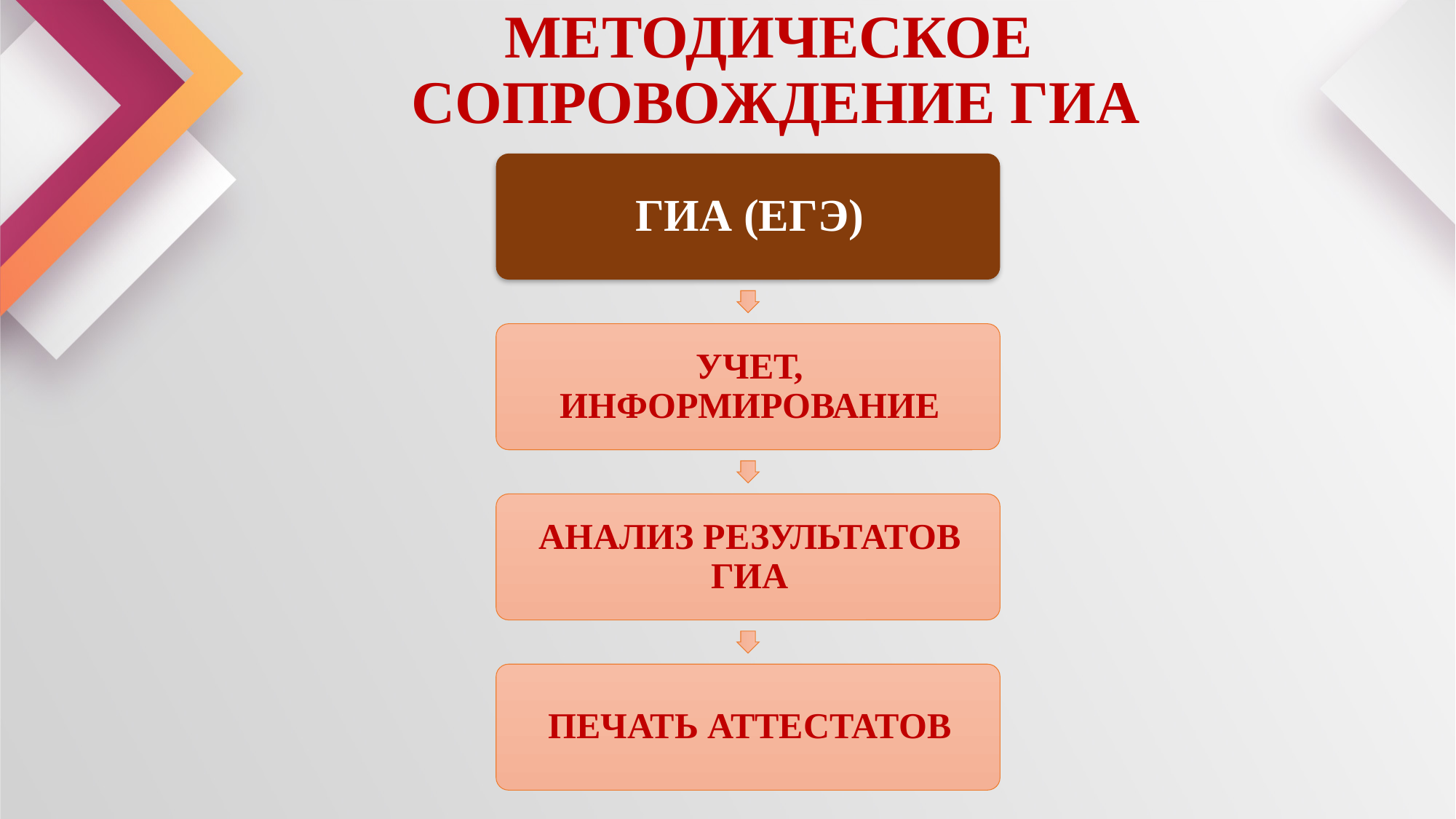

МЕТОДИЧЕСКОЕ
СОПРОВОЖДЕНИЕ ГИА
ГИА (ЕГЭ)
УЧЕТ, ИНФОРМИРОВАНИЕ
АНАЛИЗ РЕЗУЛЬТАТОВ ГИА
ПЕЧАТЬ АТТЕСТАТОВ